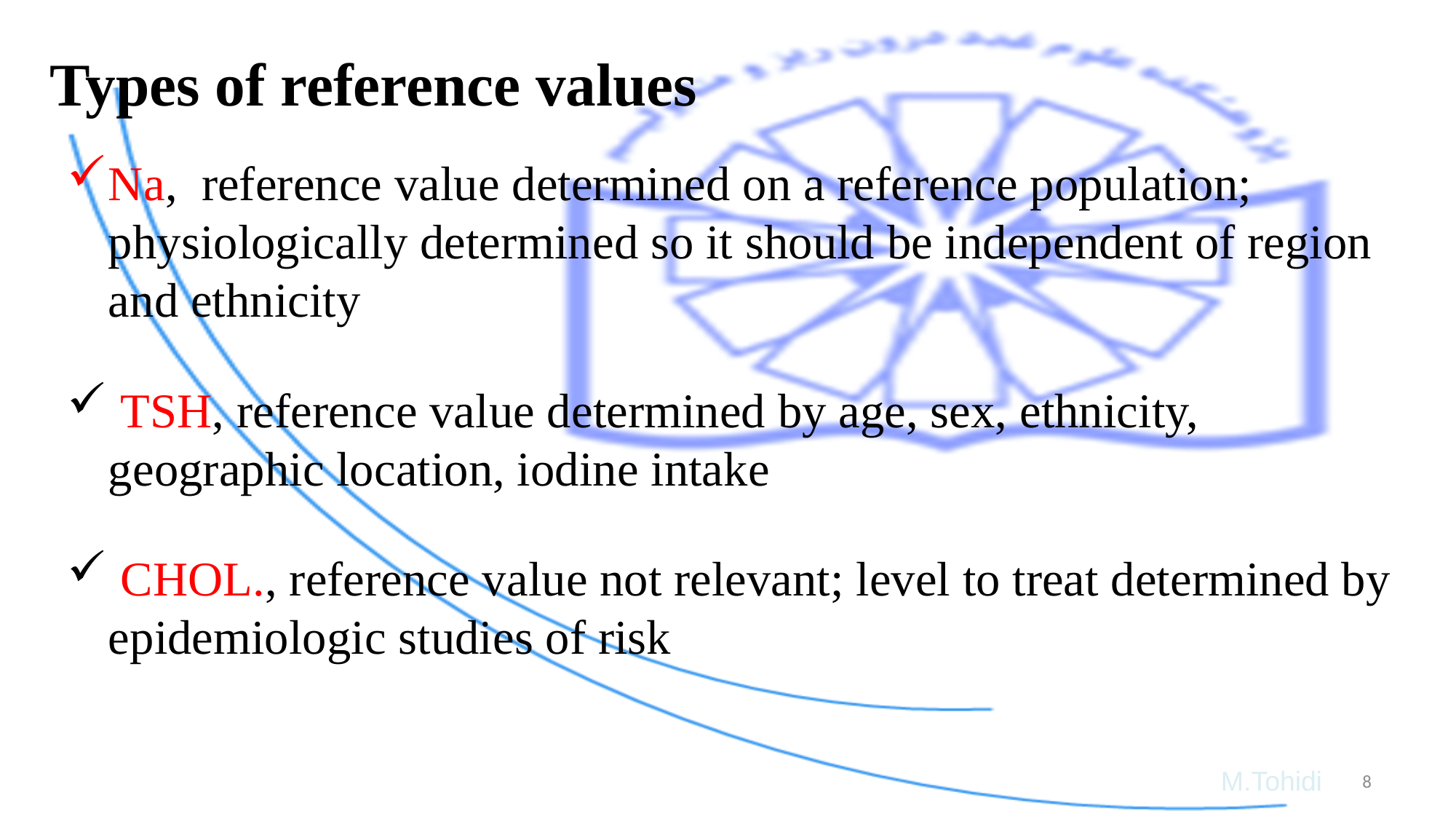

# Types of reference values
Na,  reference value determined on a reference population; physiologically determined so it should be independent of region and ethnicity

 TSH, reference value determined by age, sex, ethnicity, geographic location, iodine intake

 CHOL., reference value not relevant; level to treat determined by epidemiologic studies of risk

     M.Tohidi
8